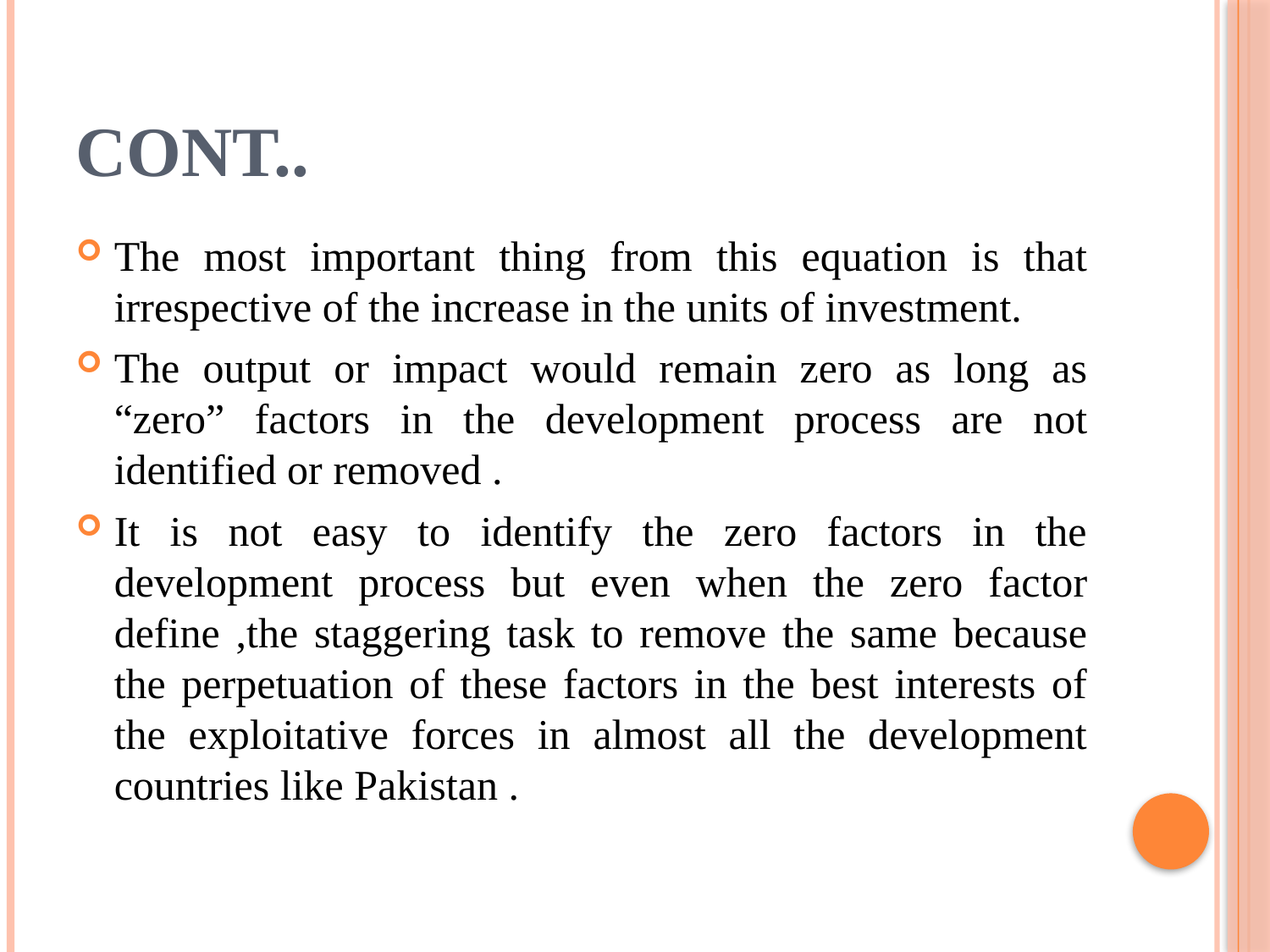

# Cont..
The most important thing from this equation is that irrespective of the increase in the units of investment.
The output or impact would remain zero as long as “zero” factors in the development process are not identified or removed .
It is not easy to identify the zero factors in the development process but even when the zero factor define ,the staggering task to remove the same because the perpetuation of these factors in the best interests of the exploitative forces in almost all the development countries like Pakistan .